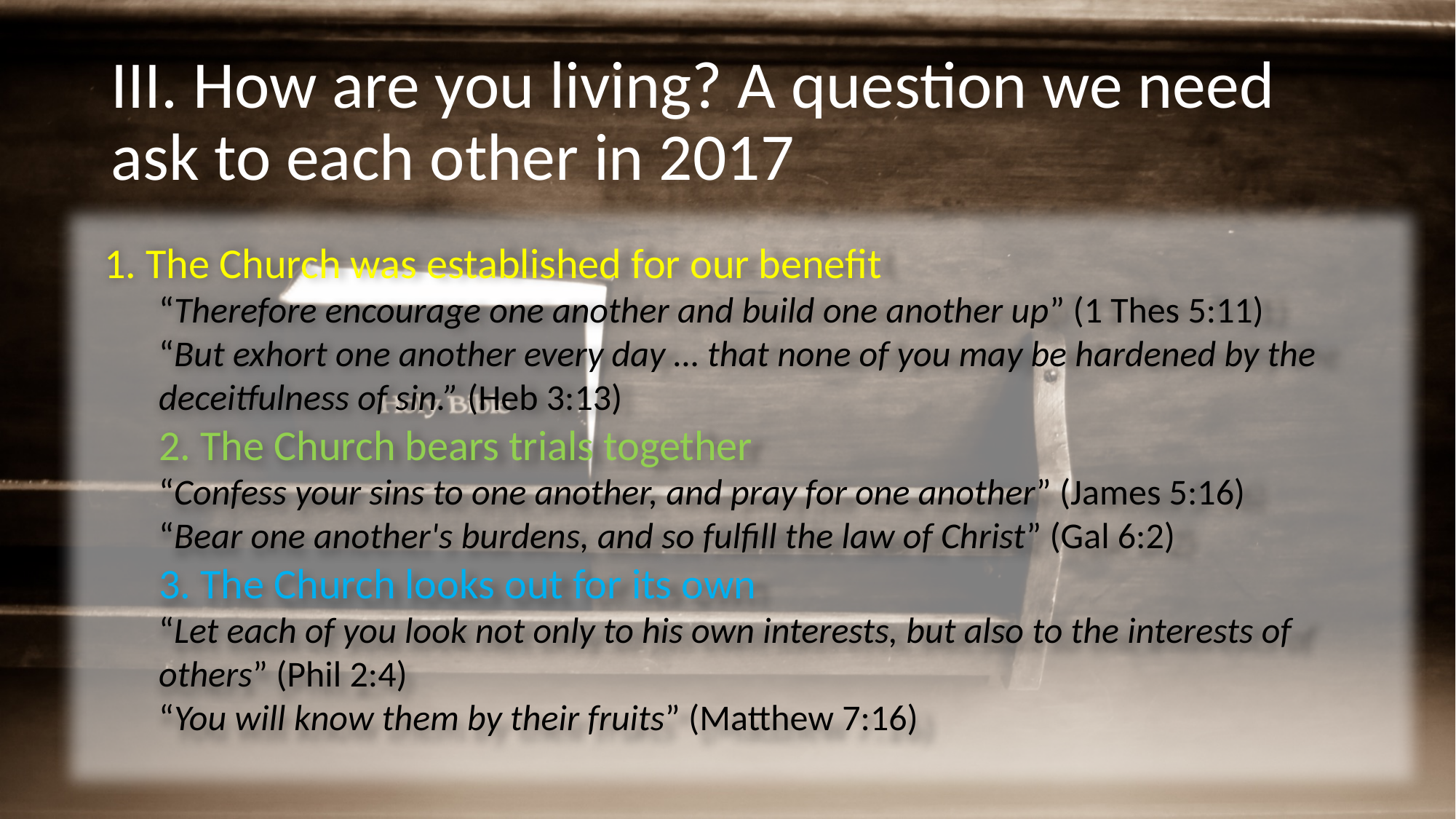

# III. How are you living? A question we need ask to each other in 2017

1. The Church was established for our benefit
“Therefore encourage one another and build one another up” (1 Thes 5:11)
“But exhort one another every day … that none of you may be hardened by the deceitfulness of sin.” (Heb 3:13)
2. The Church bears trials together
“Confess your sins to one another, and pray for one another” (James 5:16)
“Bear one another's burdens, and so fulfill the law of Christ” (Gal 6:2)
3. The Church looks out for its own
“Let each of you look not only to his own interests, but also to the interests of others” (Phil 2:4)
“You will know them by their fruits” (Matthew 7:16)